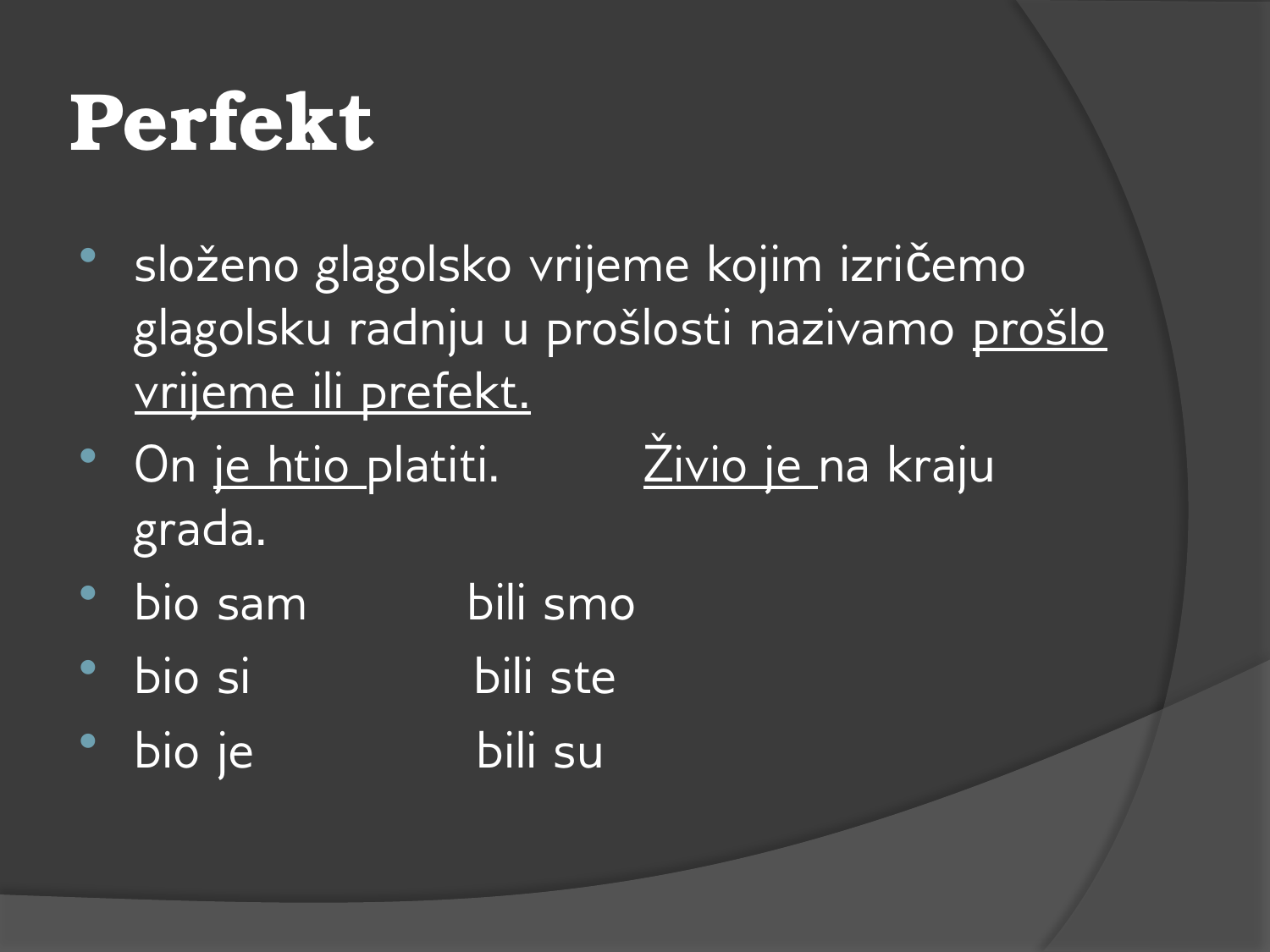

# Perfekt
složeno glagolsko vrijeme kojim izričemo glagolsku radnju u prošlosti nazivamo prošlo vrijeme ili prefekt.
On je htio platiti.         Živio je na kraju grada.
bio sam          bili smo
bio si              bili ste
bio je              bili su